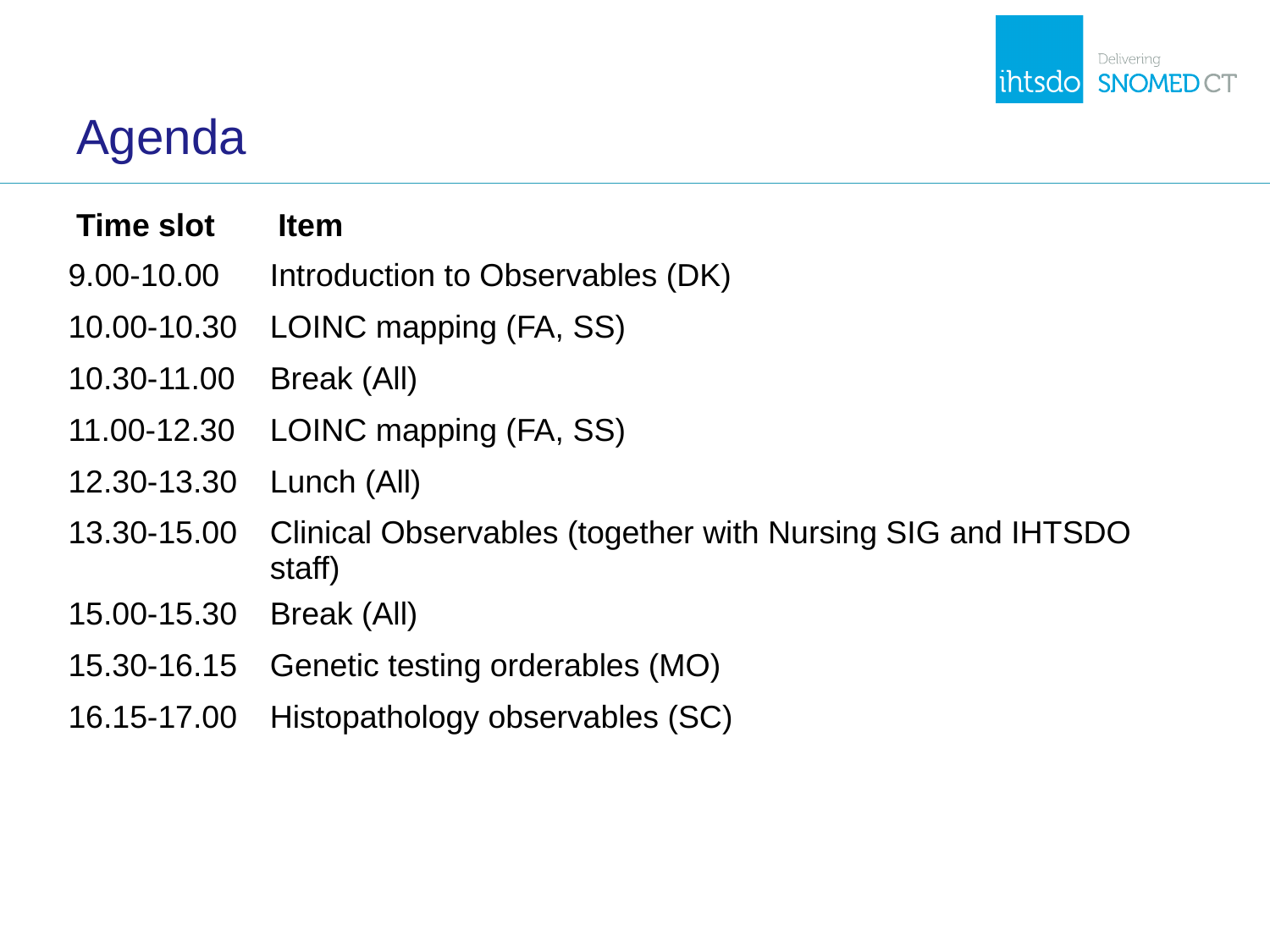

# Agenda
| Time slot | Item |
| --- | --- |
| 9.00-10.00 | Introduction to Observables (DK) |
| 10.00-10.30 | LOINC mapping (FA, SS) |
| 10.30-11.00 | Break (All) |
| 11.00-12.30 | LOINC mapping (FA, SS) |
| 12.30-13.30 | Lunch (All) |
| 13.30-15.00 | Clinical Observables (together with Nursing SIG and IHTSDO staff) |
| 15.00-15.30 | Break (All) |
| 15.30-16.15 | Genetic testing orderables (MO) |
| 16.15-17.00 | Histopathology observables (SC) |